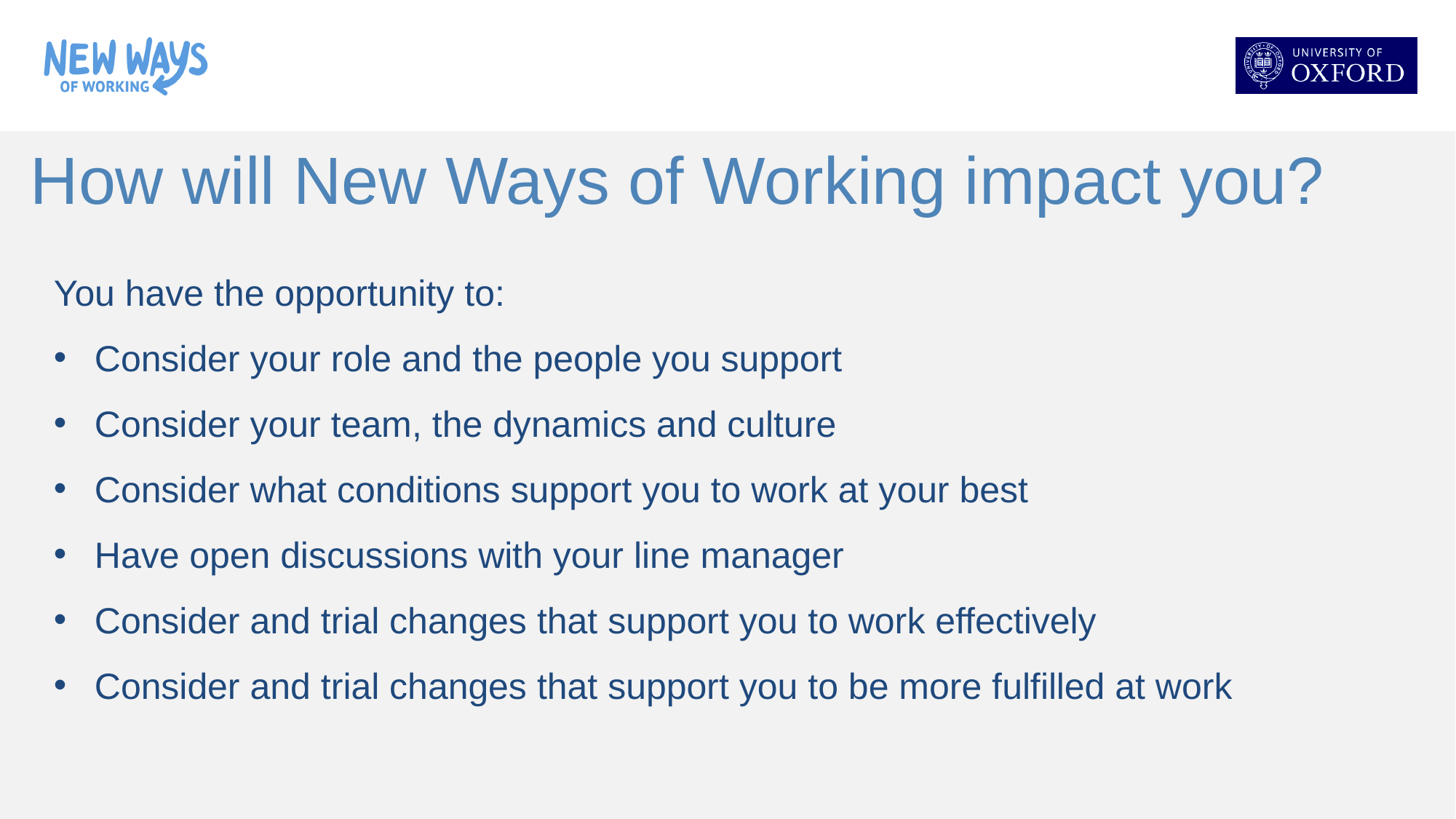

How will New Ways of Working impact you?
You have the opportunity to:
Consider your role and the people you support
Consider your team, the dynamics and culture
Consider what conditions support you to work at your best
Have open discussions with your line manager
Consider and trial changes that support you to work effectively
Consider and trial changes that support you to be more fulfilled at work